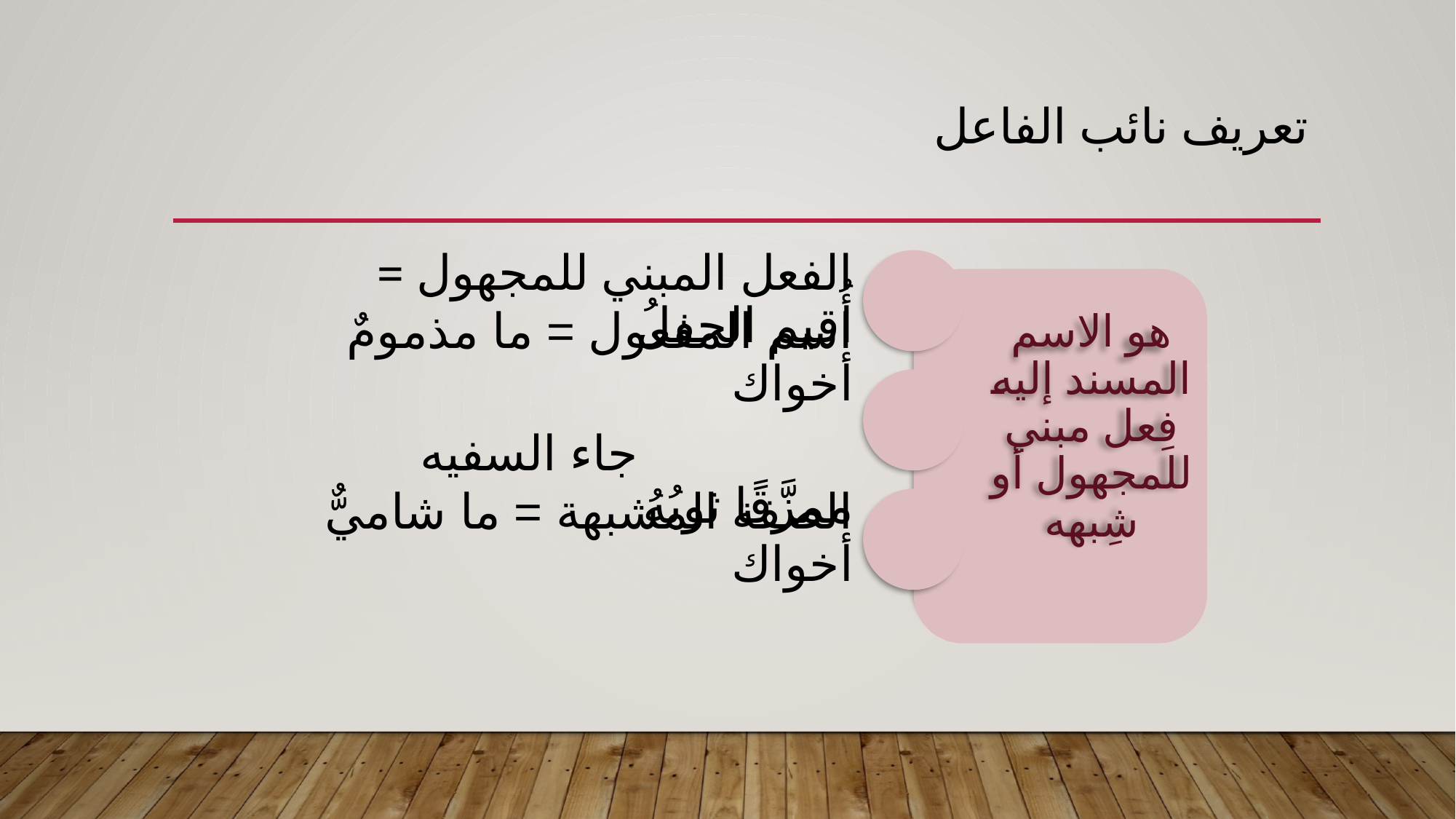

# تعريف نائب الفاعل
هو الاسم المسند إليه فِعل مبني للمجهول أو شِبهه
الفعل المبني للمجهول = أُقيم الحفلُ
اسم المفعول = ما مذمومٌ أخواك
                جاء السفيه ممزَّقًا ثوبُهُ
الصفة المشبهة = ما شاميٌّ أخواك